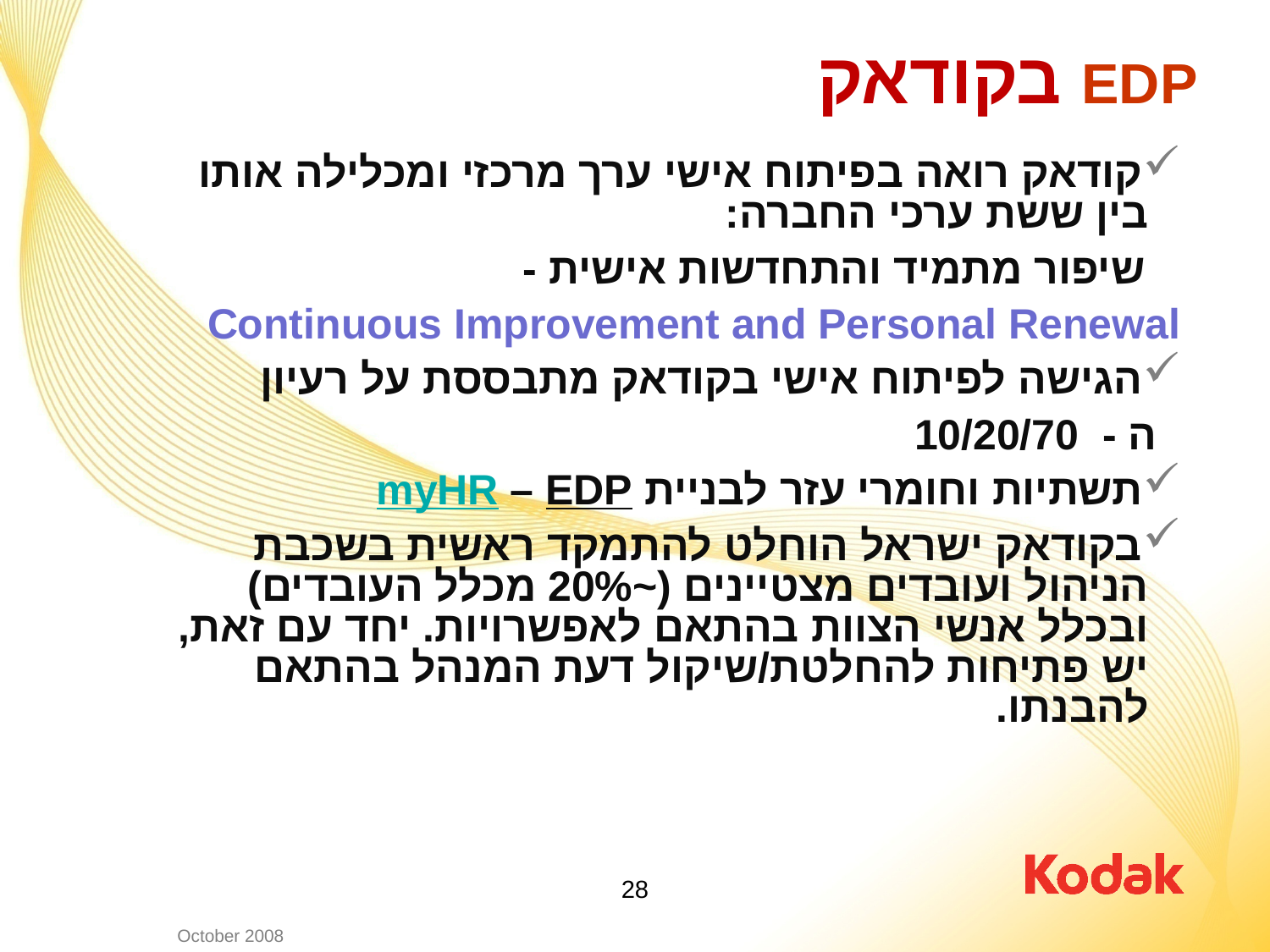

EDP בקודאק
קודאק רואה בפיתוח אישי ערך מרכזי ומכלילה אותו בין ששת ערכי החברה:
   שיפור מתמיד והתחדשות אישית -
Continuous Improvement and Personal Renewal
הגישה לפיתוח אישי בקודאק מתבססת על רעיון
  ה -  10/20/70
תשתיות וחומרי עזר לבניית EDP – myHR
בקודאק ישראל הוחלט להתמקד ראשית בשכבת הניהול ועובדים מצטיינים (~20% מכלל העובדים) ובכלל אנשי הצוות בהתאם לאפשרויות. יחד עם זאת, יש פתיחות להחלטת/שיקול דעת המנהל בהתאם להבנתו.

28
October 2008